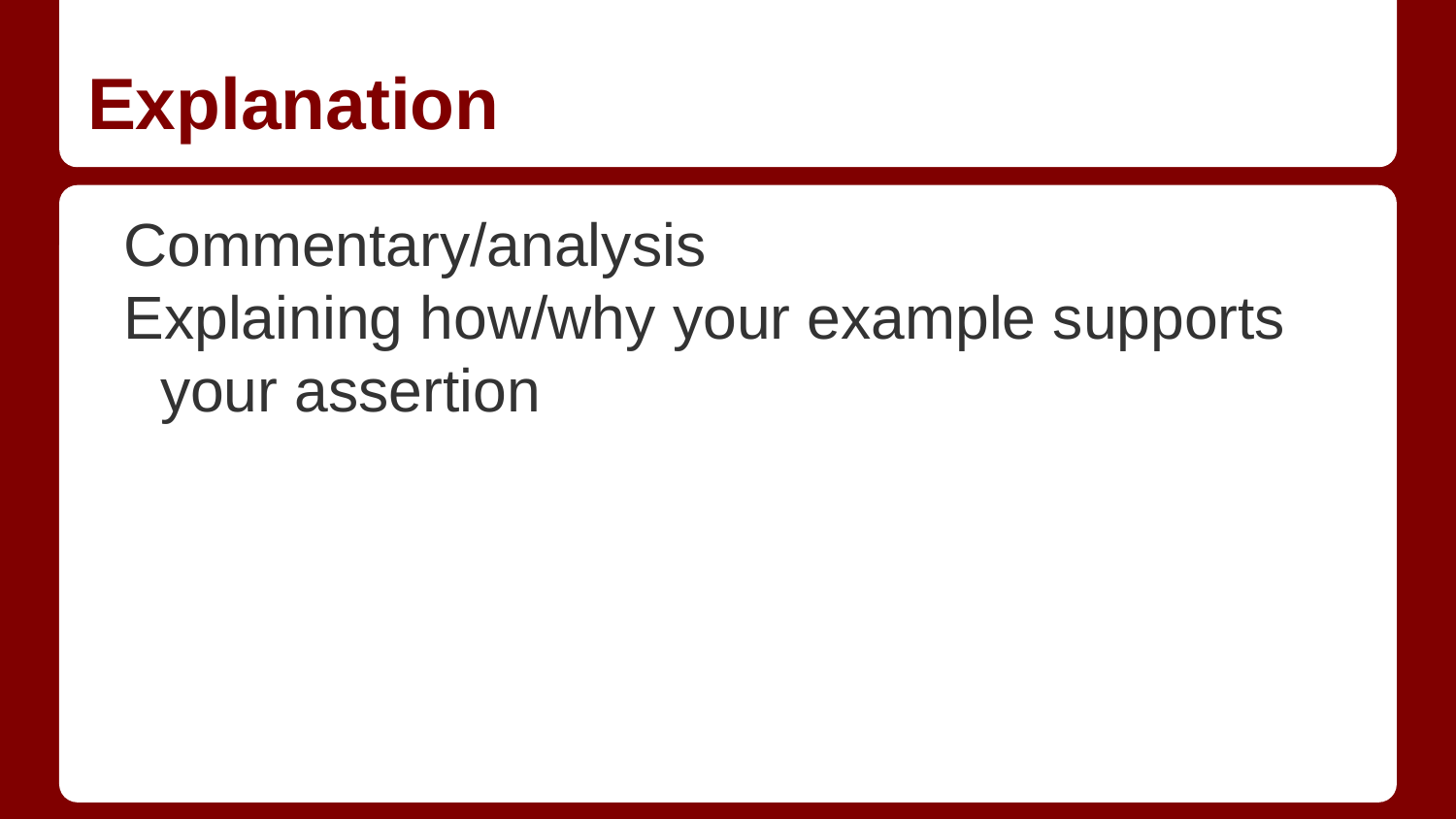

# Explanation
Commentary/analysis
Explaining how/why your example supports your assertion